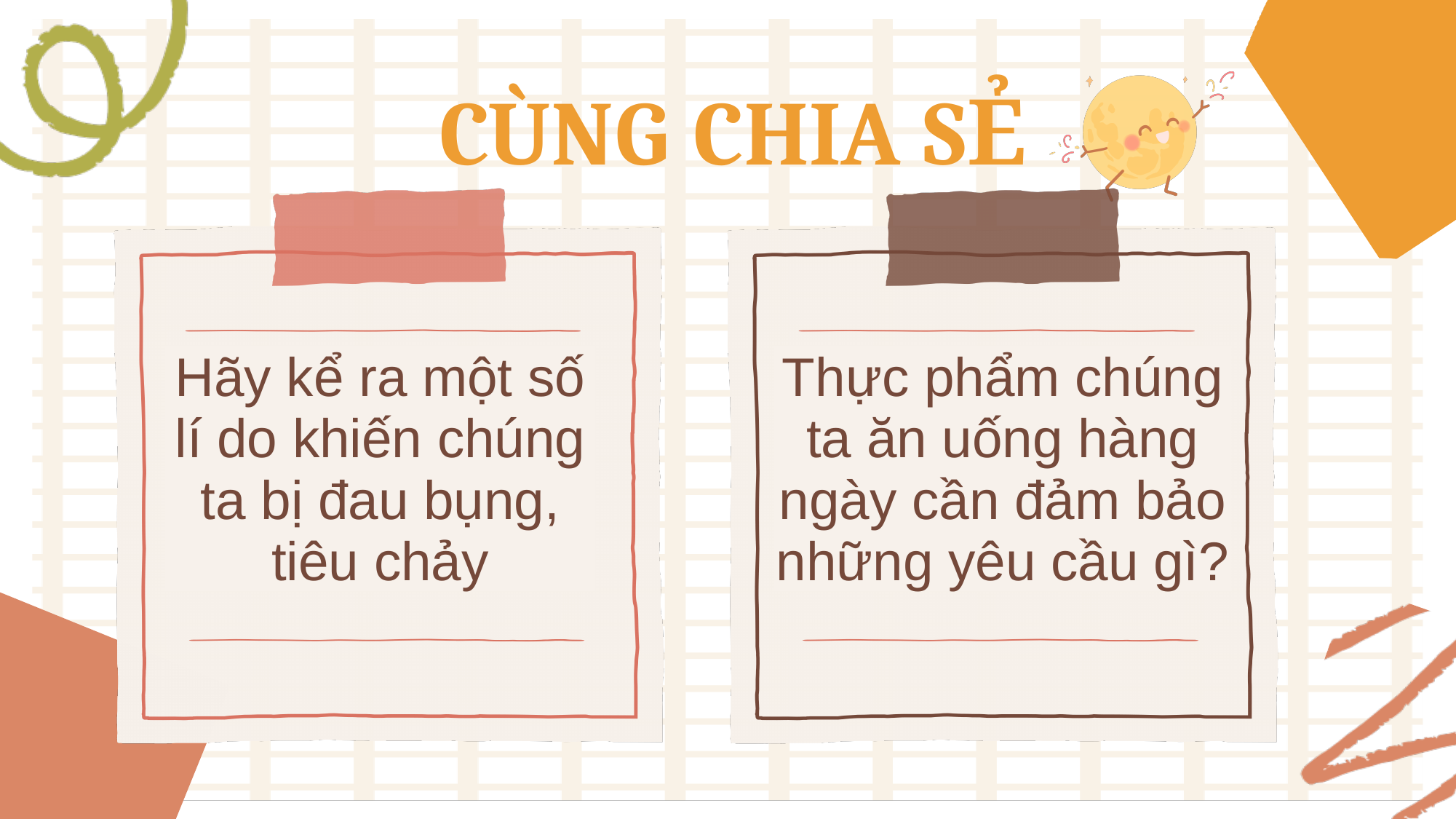

CÙNG CHIA SẺ

Hãy kể ra một số lí do khiến chúng ta bị đau bụng, tiêu chảy

Thực phẩm chúng ta ăn uống hàng ngày cần đảm bảo những yêu cầu gì?